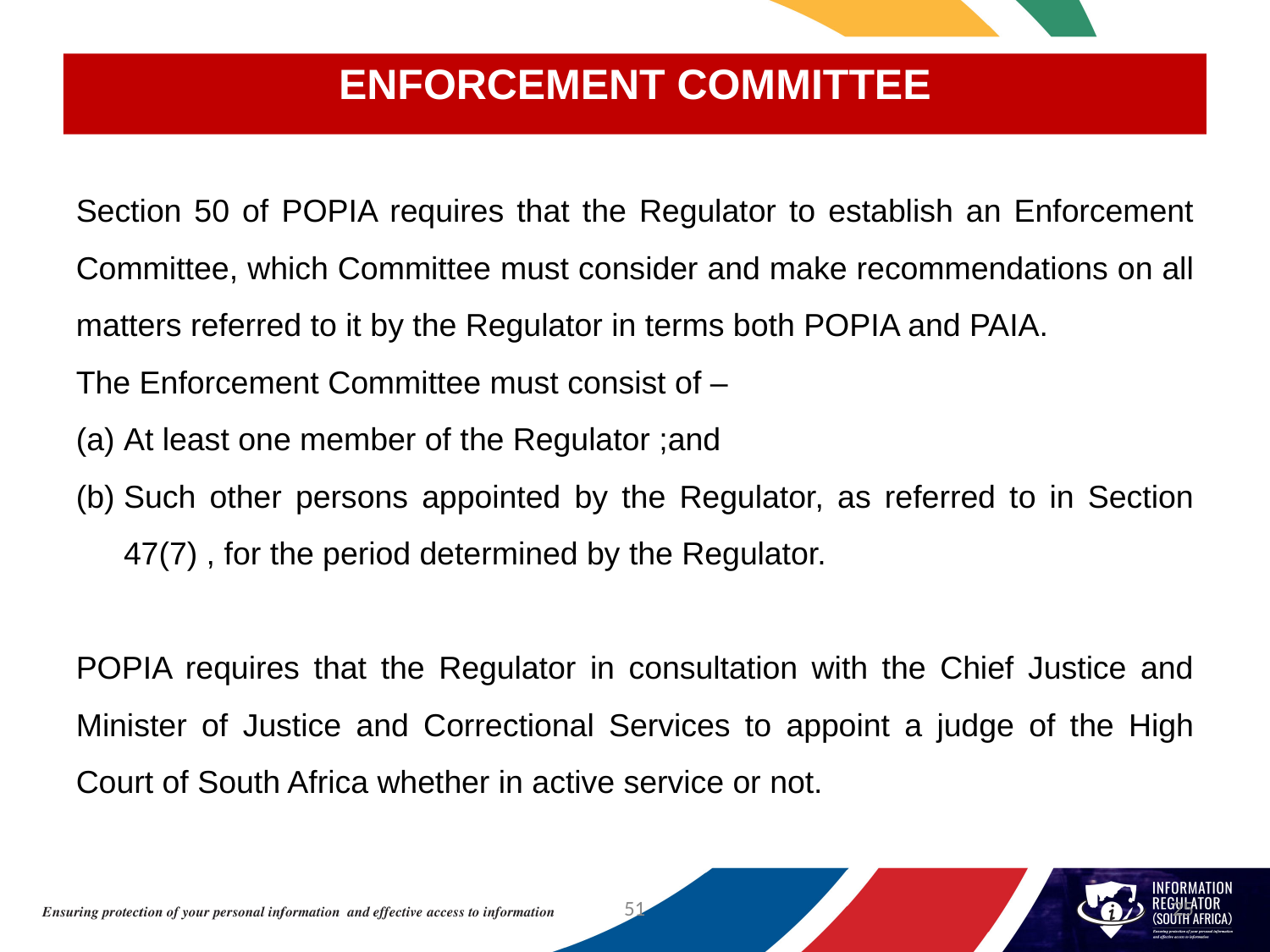

ENFORCEMENT COMMITTEE

Section 50 of POPIA requires that the Regulator to establish an Enforcement Committee, which Committee must consider and make recommendations on all matters referred to it by the Regulator in terms both POPIA and PAIA.
The Enforcement Committee must consist of –
At least one member of the Regulator ;and
Such other persons appointed by the Regulator, as referred to in Section 47(7) , for the period determined by the Regulator.

POPIA requires that the Regulator in consultation with the Chief Justice and Minister of Justice and Correctional Services to appoint a judge of the High Court of South Africa whether in active service or not.

51
25